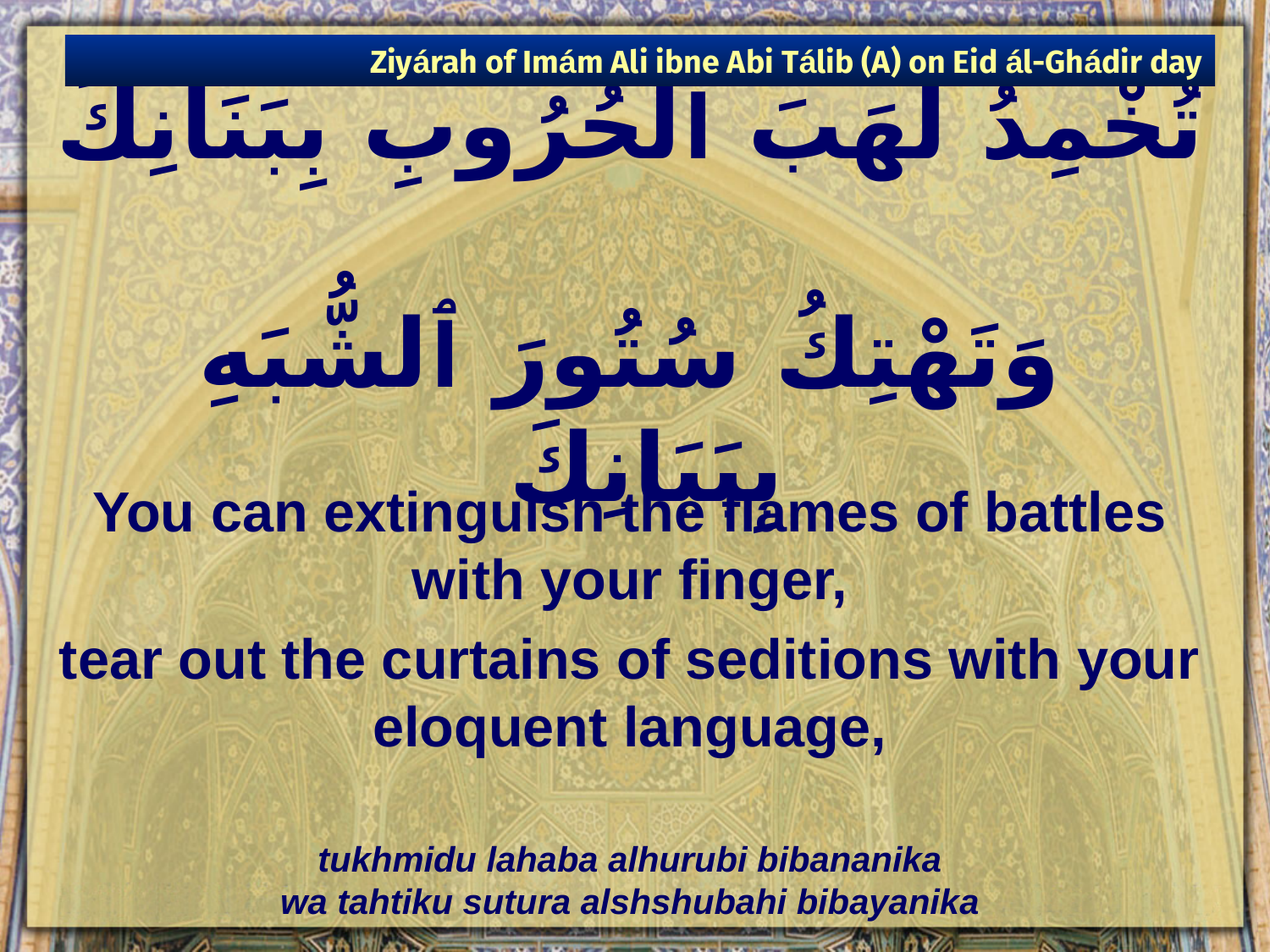

Ziyárah of Imám Ali ibne Abi Tálib (A) on Eid ál-Ghádir day
# تُخْمِدُ لَهَبَ ٱلْحُرُوبِ بِبَنَانِكَ وَتَهْتِكُ سُتُورَ ٱلشُّبَهِ بِبَيَانِكَ
You can extinguish the flames of battles with your finger,
tear out the curtains of seditions with your eloquent language,
tukhmidu lahaba alhurubi bibananika
wa tahtiku sutura alshshubahi bibayanika